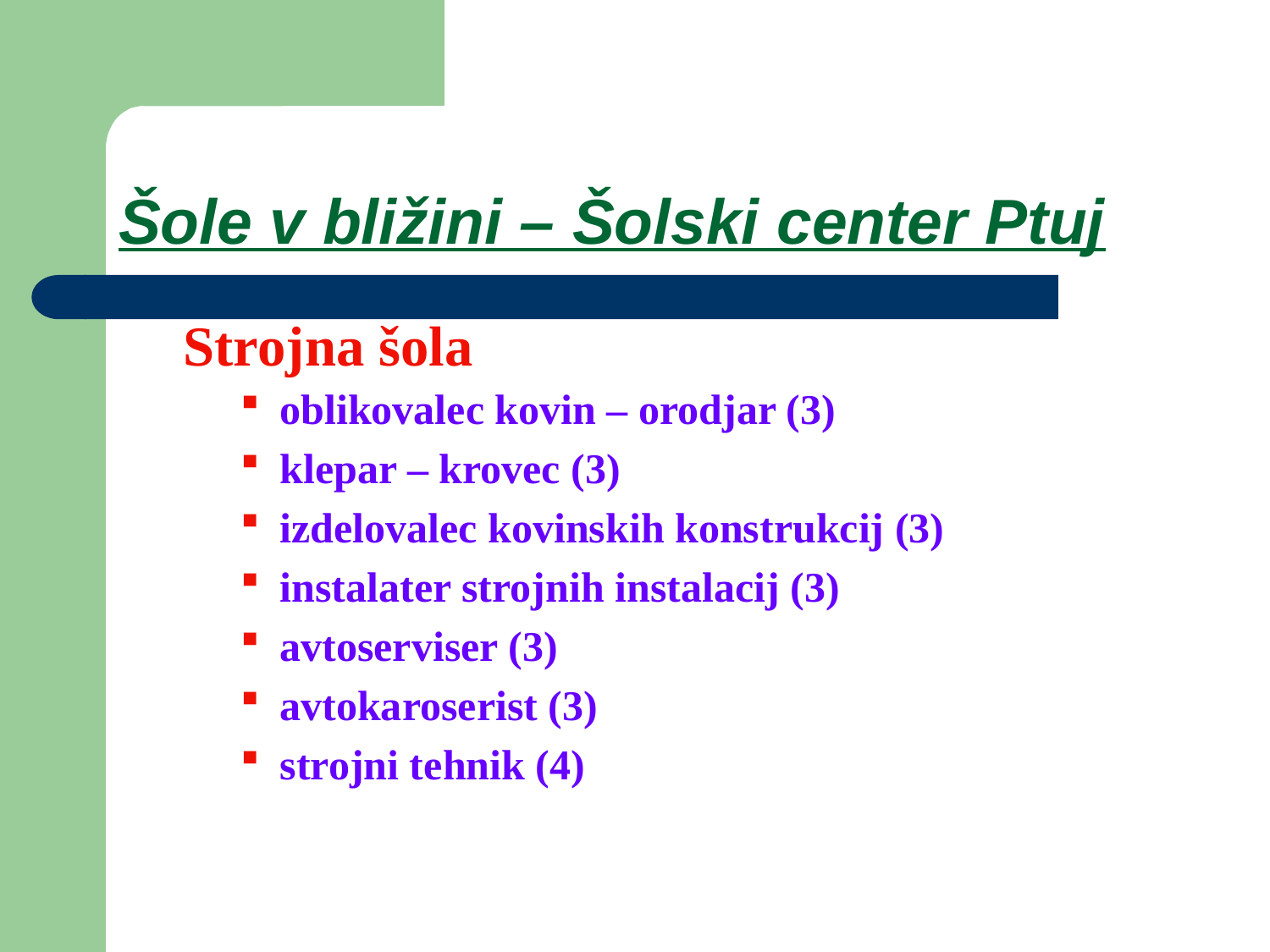

# Šole v bližini – Šolski center Ptuj
 Strojna šola
oblikovalec kovin – orodjar (3)
klepar – krovec (3)
izdelovalec kovinskih konstrukcij (3)
instalater strojnih instalacij (3)
avtoserviser (3)
avtokaroserist (3)
strojni tehnik (4)